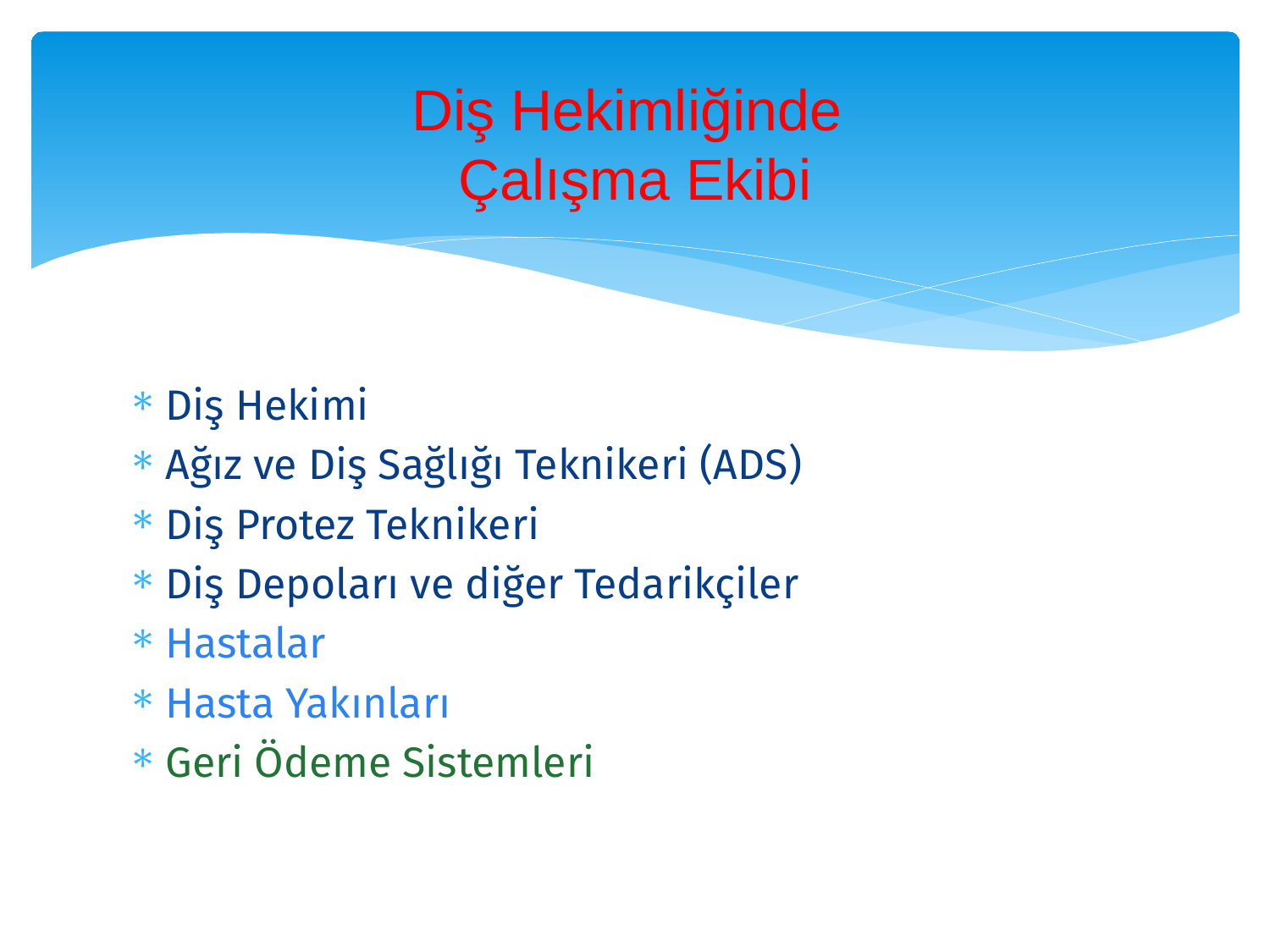

# Diş Hekimliğinde Çalışma Ekibi
Diş Hekimi
Ağız ve Diş Sağlığı Teknikeri (ADS)
Diş Protez Teknikeri
Diş Depoları ve diğer Tedarikçiler
Hastalar
Hasta Yakınları
Geri Ödeme Sistemleri